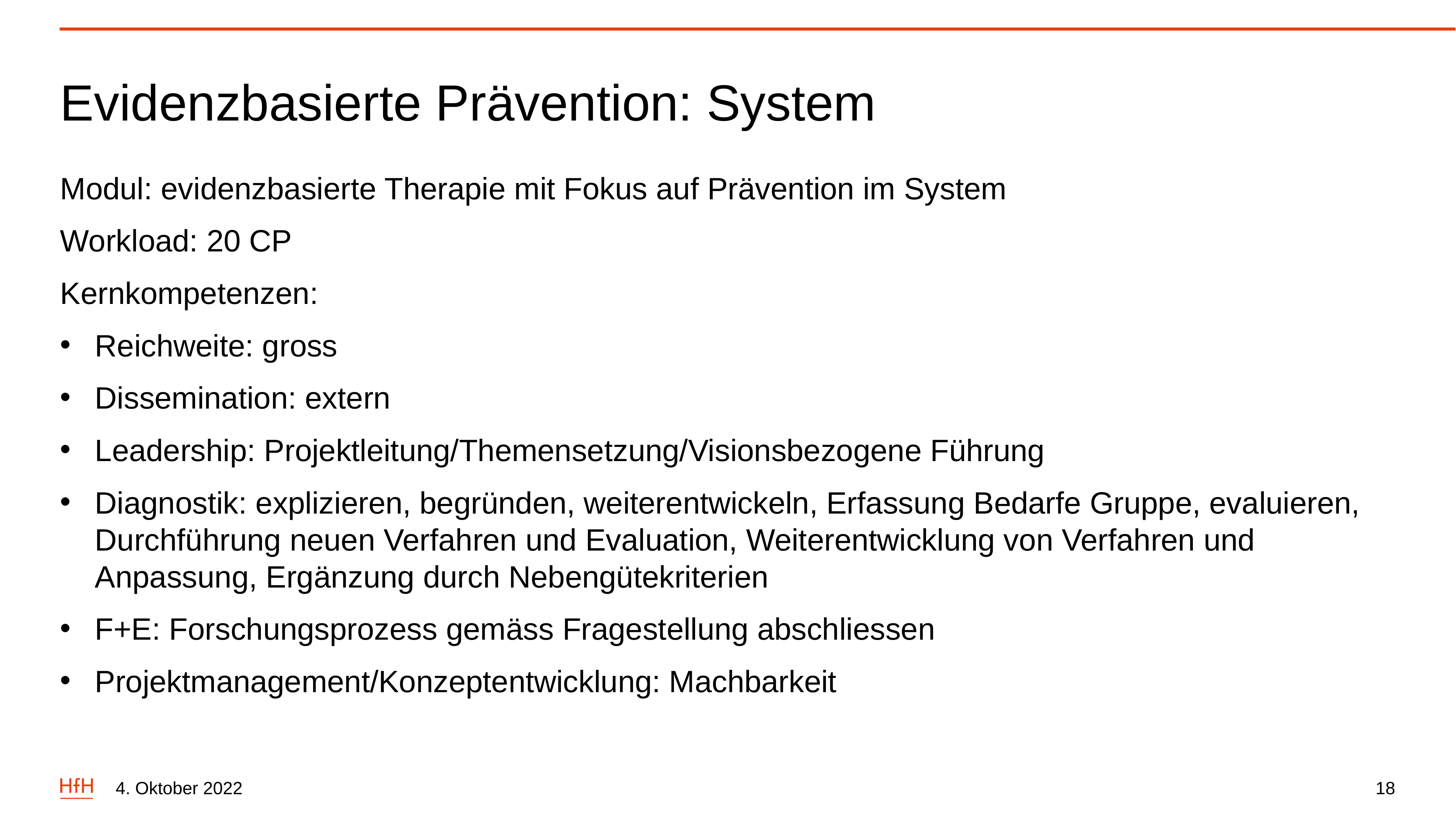

# Evidenzbasierte Prävention: System
Modul: evidenzbasierte Therapie mit Fokus auf Prävention im System
Workload: 20 CP
Kernkompetenzen:
Reichweite: gross
Dissemination: extern
Leadership: Projektleitung/Themensetzung/Visionsbezogene Führung
Diagnostik: explizieren, begründen, weiterentwickeln, Erfassung Bedarfe Gruppe, evaluieren, Durchführung neuen Verfahren und Evaluation, Weiterentwicklung von Verfahren und Anpassung, Ergänzung durch Nebengütekriterien
F+E: Forschungsprozess gemäss Fragestellung abschliessen
Projektmanagement/Konzeptentwicklung: Machbarkeit

4. Oktober 2022
18